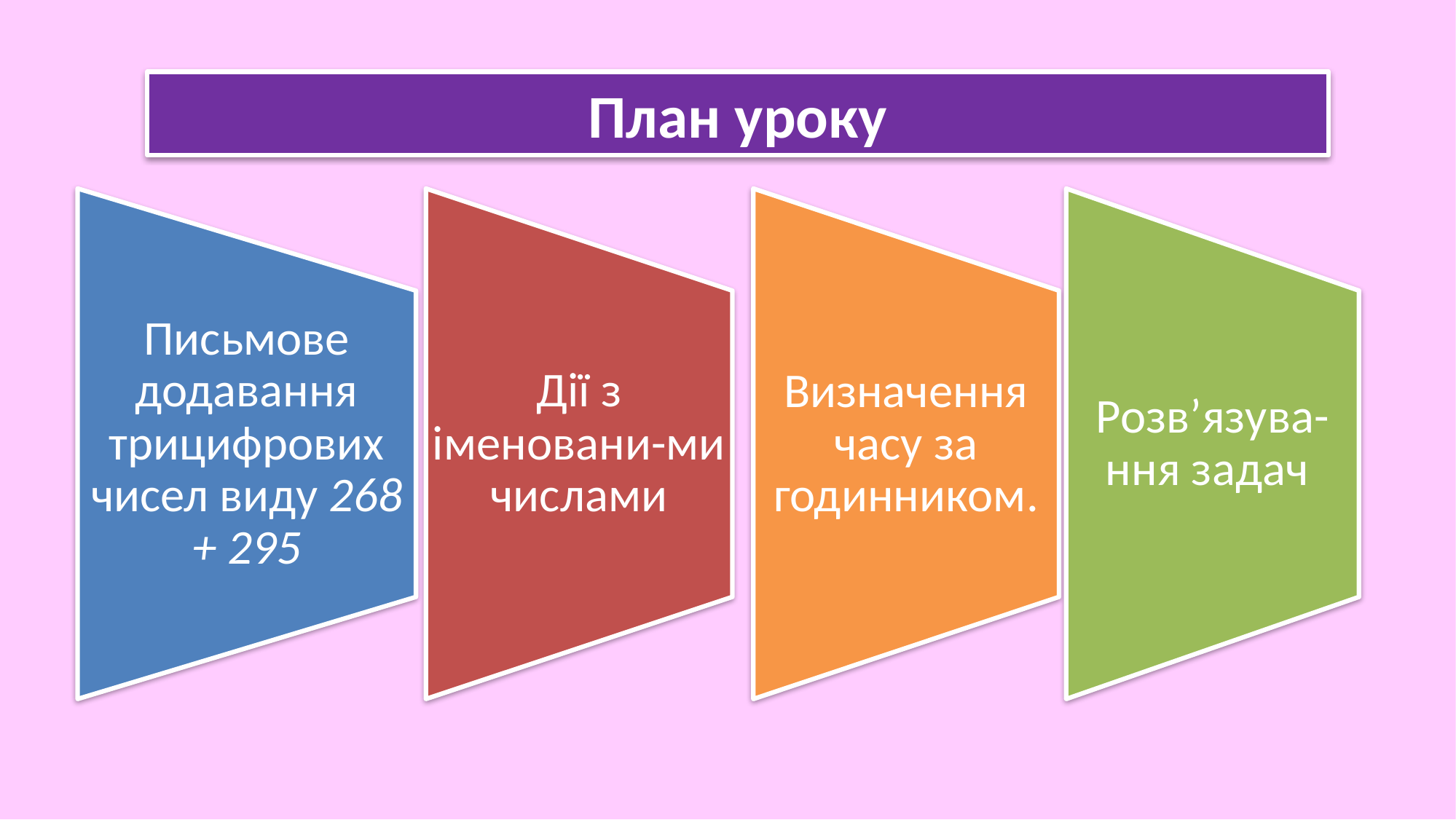

План уроку
Визначення часу за годинни­ком.
Дії з іменовани-ми числами
Розв’язува-ння задач
Письмове додавання трицифрових чисел виду 268 + 295